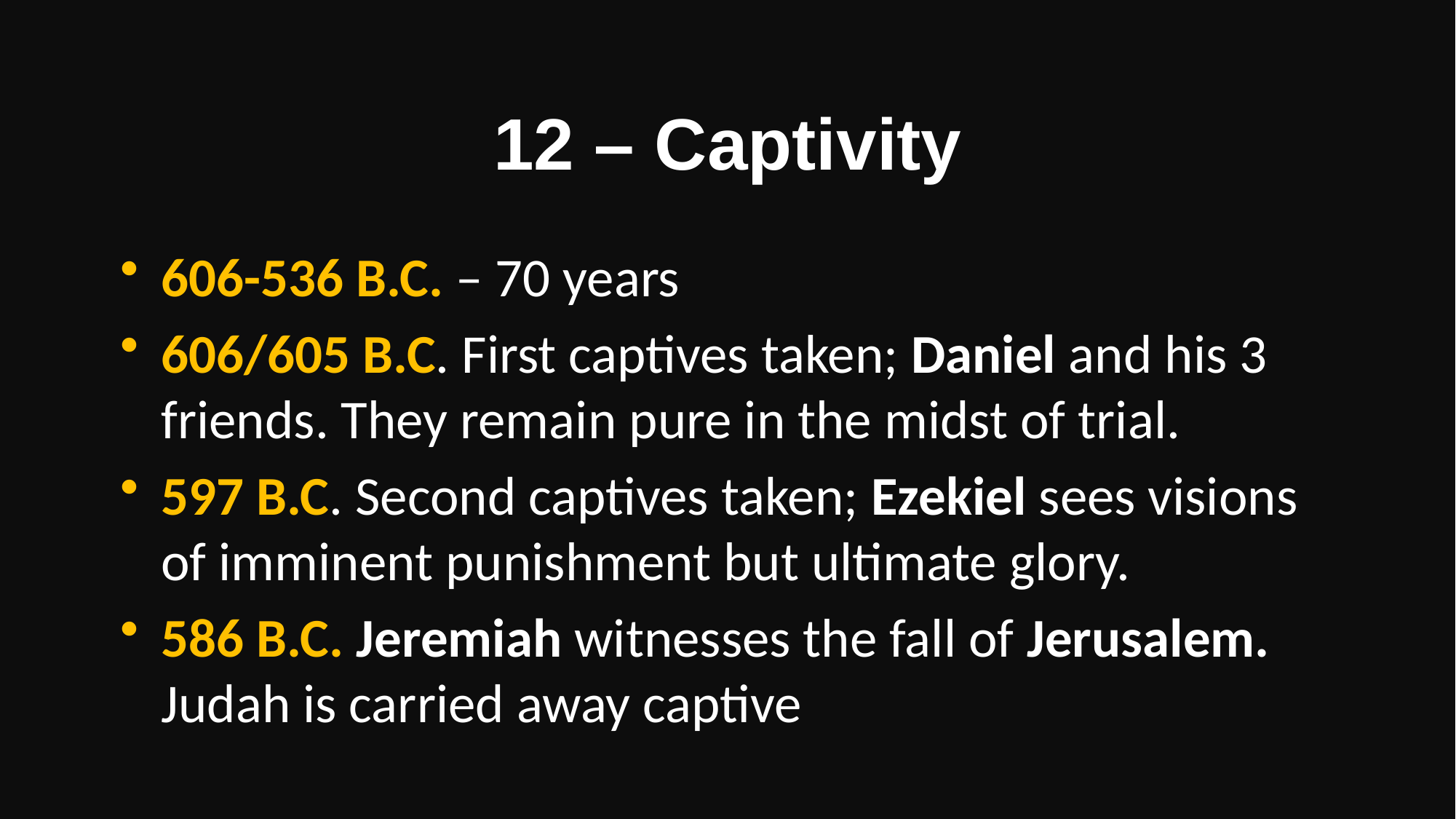

# 12 – Captivity
606-536 B.C. – 70 years
606/605 B.C. First captives taken; Daniel and his 3 friends. They remain pure in the midst of trial.
597 B.C. Second captives taken; Ezekiel sees visions of imminent punishment but ultimate glory.
586 B.C. Jeremiah witnesses the fall of Jerusalem. Judah is carried away captive